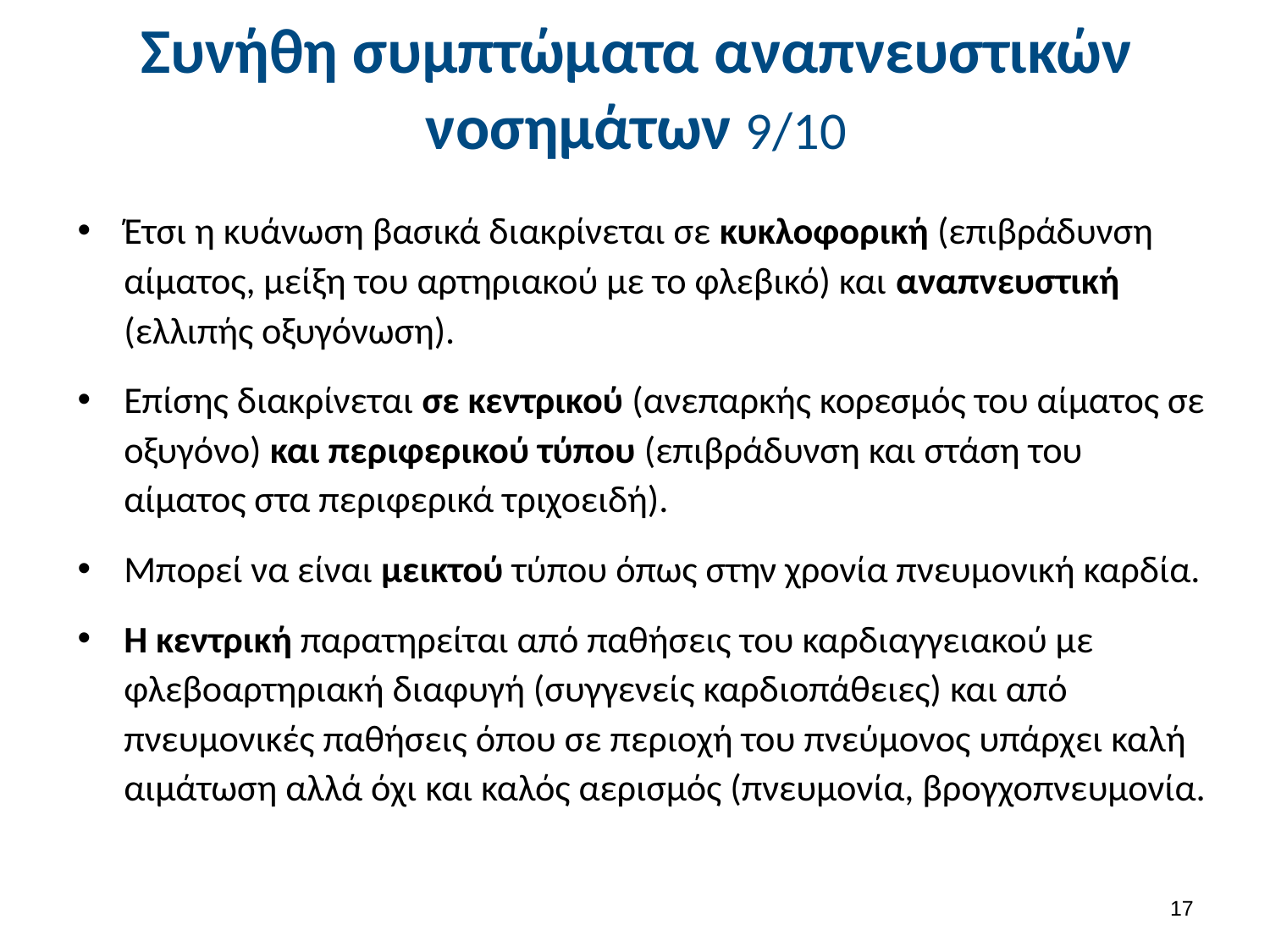

# Συνήθη συμπτώματα αναπνευστικών νοσημάτων 9/10
Έτσι η κυάνωση βασικά διακρίνεται σε κυκλοφορική (επιβράδυνση αίματος, μείξη του αρτηριακού με το φλεβικό) και αναπνευστική (ελλιπής οξυγόνωση).
Επίσης διακρίνεται σε κεντρικού (ανεπαρκής κορεσμός του αίματος σε οξυγόνο) και περιφερικού τύπου (επιβράδυνση και στάση του αίματος στα περιφερικά τριχοειδή).
Μπορεί να είναι μεικτού τύπου όπως στην χρονία πνευμονική καρδία.
Η κεντρική παρατηρείται από παθήσεις του καρδιαγγειακού με φλεβοαρτηριακή διαφυγή (συγγενείς καρδιοπάθειες) και από πνευμονικές παθήσεις όπου σε περιοχή του πνεύμονος υπάρχει καλή αιμάτωση αλλά όχι και καλός αερισμός (πνευμονία, βρογχοπνευμονία.
17